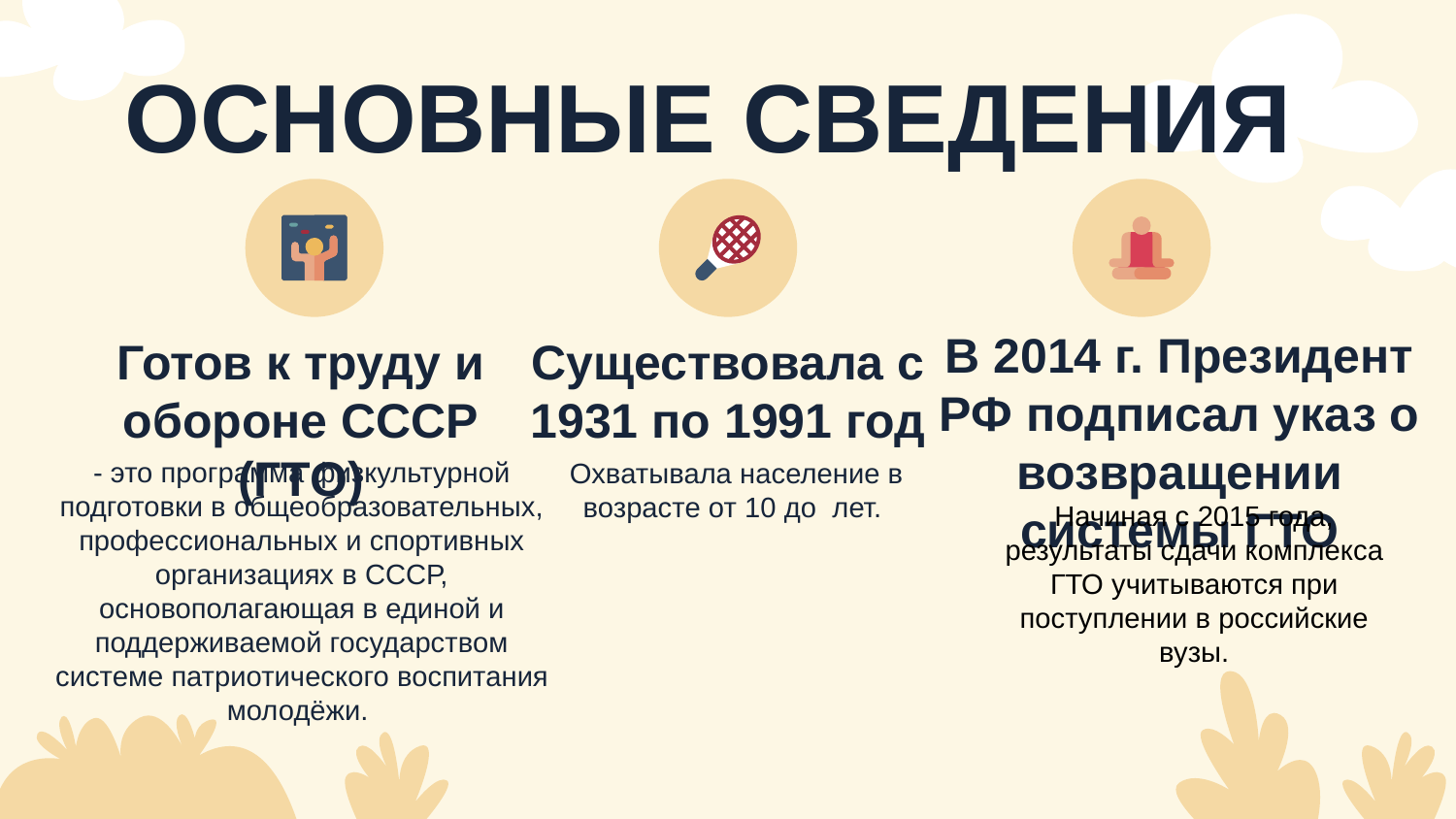

# ОСНОВНЫЕ СВЕДЕНИЯ

В 2014 г. Президент РФ подписал указ о возвращении системы ГТО
Существовала с 1931 по 1991 год
Готов к труду и обороне СССР (ГТО)
- это программа физкультурной подготовки в общеобразовательных, профессиональных и спортивных организациях в СССР, основополагающая в единой и поддерживаемой государством системе патриотического воспитания молодёжи.
Охватывала население в возрасте от 10 до  лет.
Начиная с 2015 года, результаты сдачи комплекса ГТО учитываются при поступлении в российские вузы.